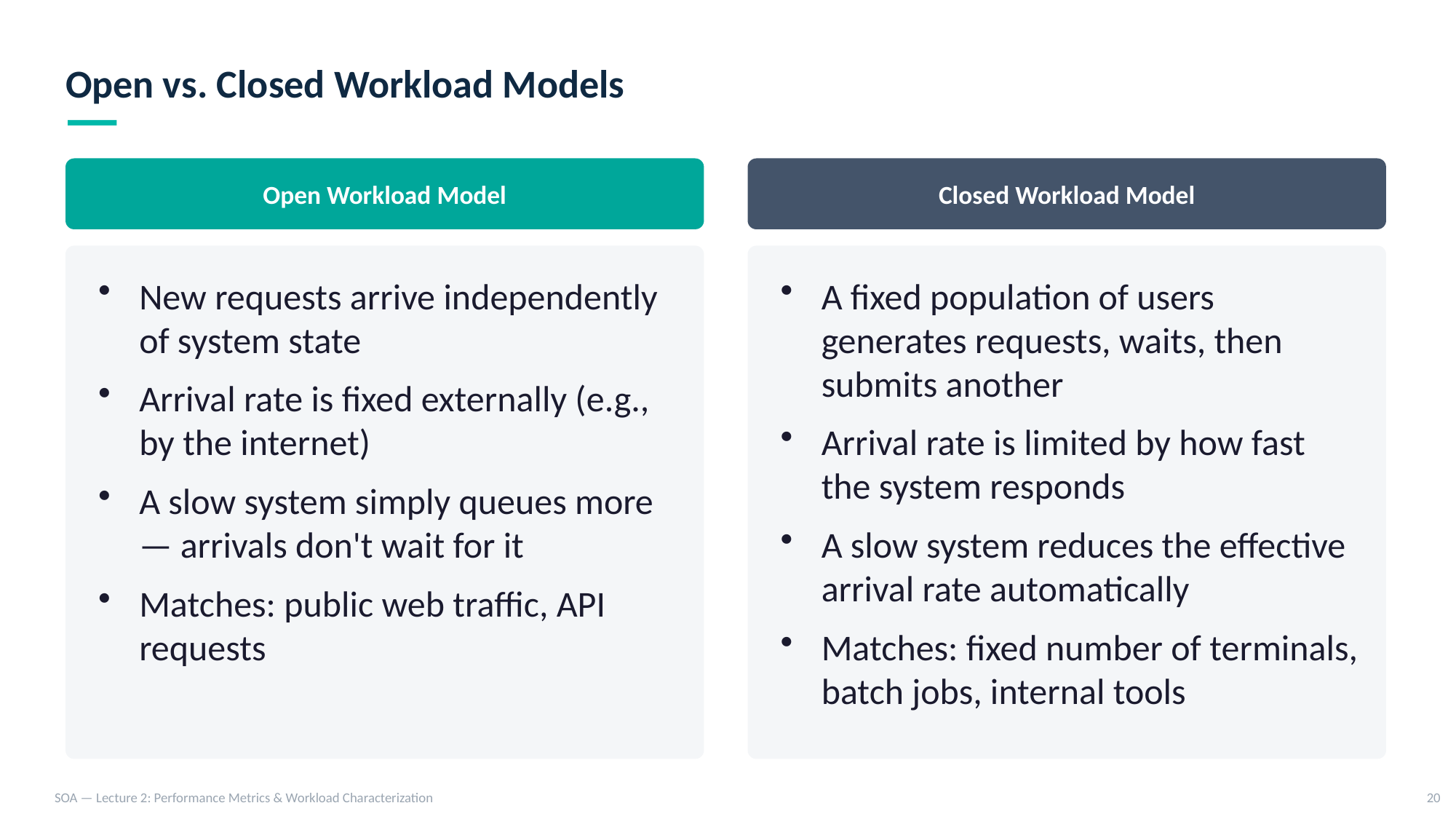

Open vs. Closed Workload Models

Open Workload Model

Closed Workload Model

New requests arrive independently of system state
Arrival rate is fixed externally (e.g., by the internet)
A slow system simply queues more — arrivals don't wait for it
Matches: public web traffic, API requests
A fixed population of users generates requests, waits, then submits another
Arrival rate is limited by how fast the system responds
A slow system reduces the effective arrival rate automatically
Matches: fixed number of terminals, batch jobs, internal tools
SOA — Lecture 2: Performance Metrics & Workload Characterization
20